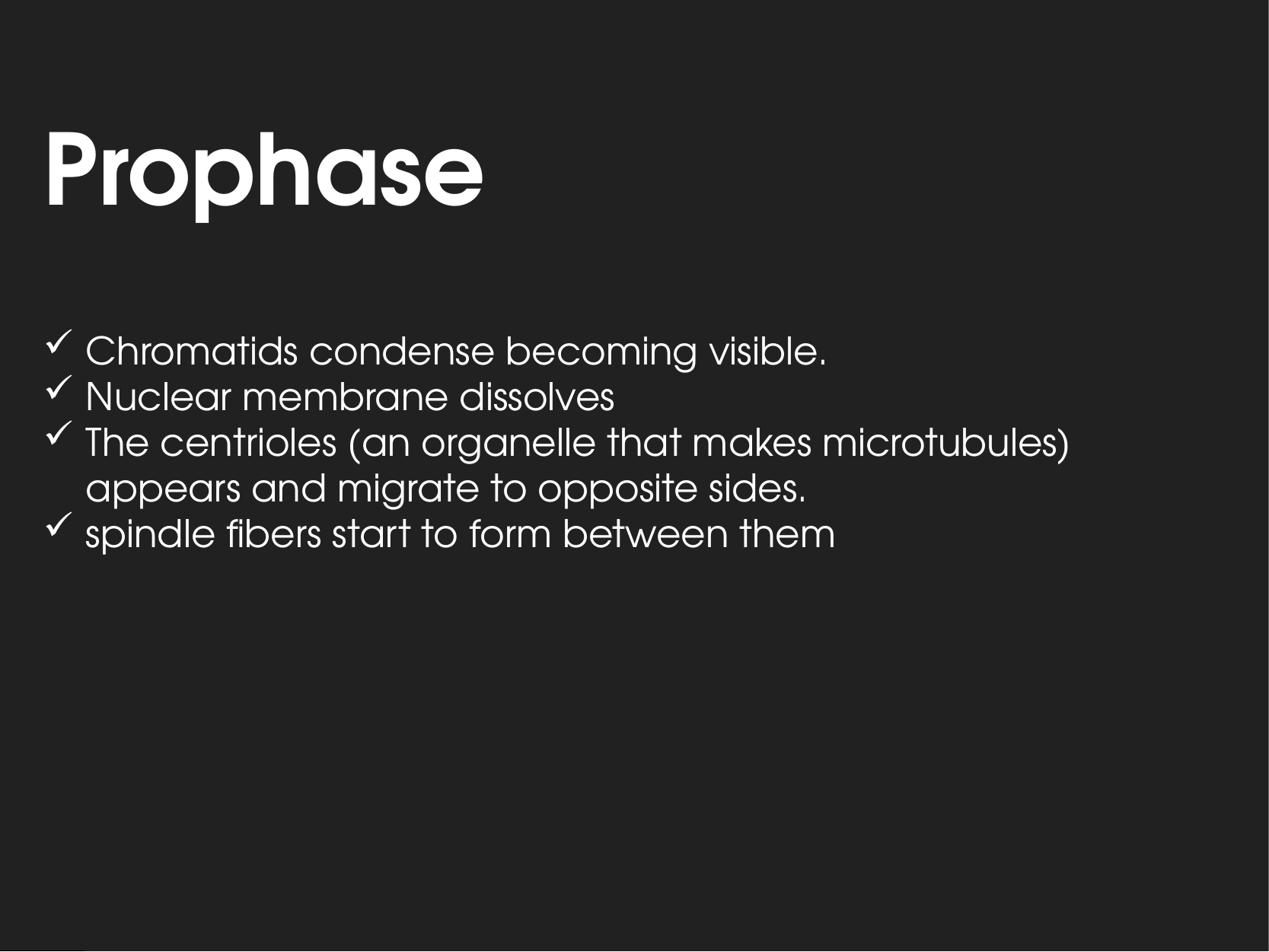

Prophase
Chromatids condense becoming visible.
Nuclear membrane dissolves
The centrioles (an organelle that makes microtubules) appears and migrate to opposite sides.
spindle fibers start to form between them